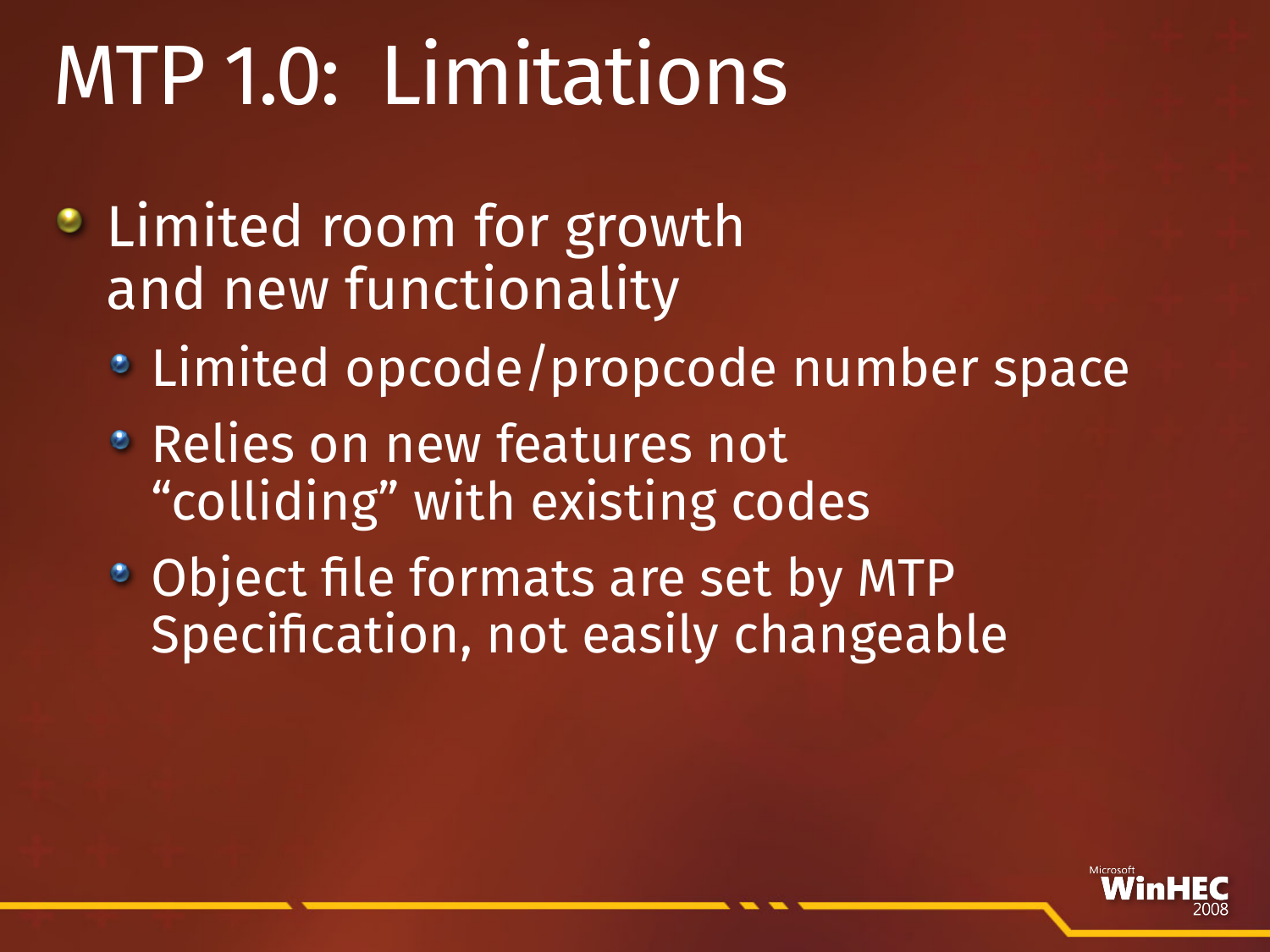

# MTP 1.0:  Limitations
Limited room for growth and new functionality
Limited opcode/propcode number space
Relies on new features not
“colliding” with existing codes
Object file formats are set by MTP Specification, not easily changeable